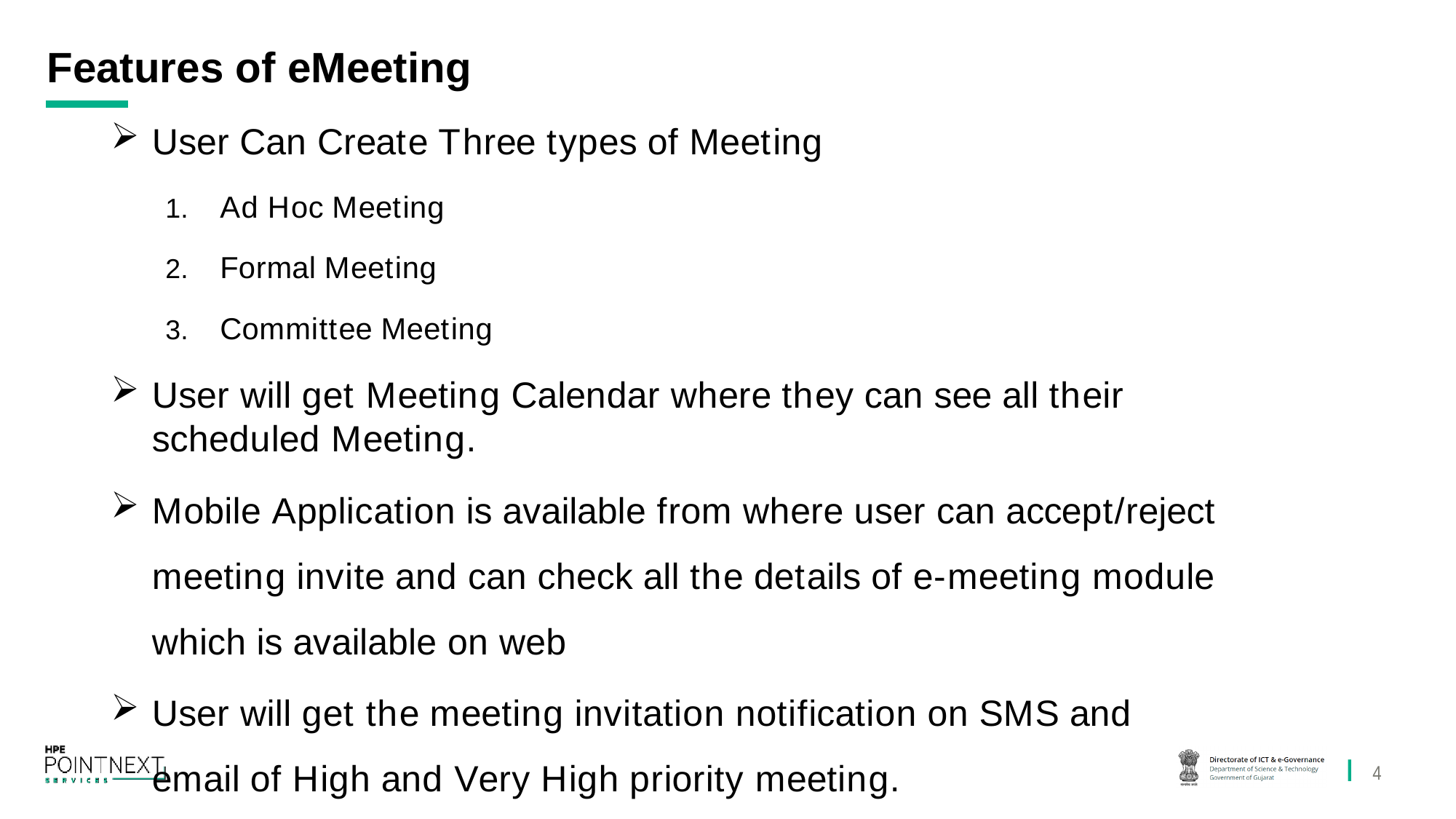

# Features of eMeeting
User Can Create Three types of Meeting
Ad Hoc Meeting
Formal Meeting
Committee Meeting
User will get Meeting Calendar where they can see all their scheduled Meeting.
Mobile Application is available from where user can accept/reject meeting invite and can check all the details of e-meeting module which is available on web
User will get the meeting invitation notification on SMS and email of High and Very High priority meeting.

4